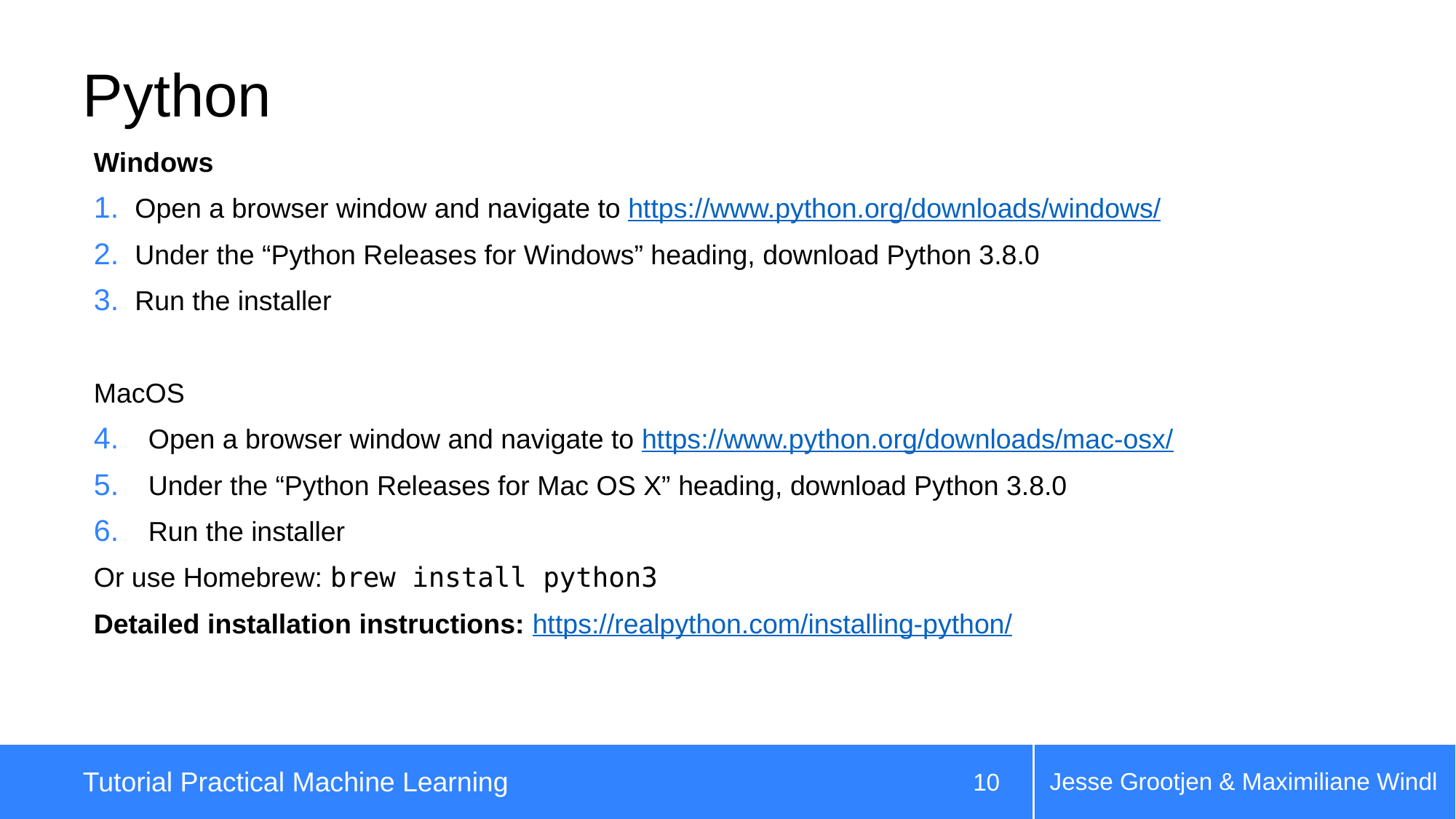

# Python
Windows
Open a browser window and navigate to https://www.python.org/downloads/windows/
Under the “Python Releases for Windows” heading, download Python 3.8.0
Run the installer

MacOS
Open a browser window and navigate to https://www.python.org/downloads/mac-osx/
Under the “Python Releases for Mac OS X” heading, download Python 3.8.0
Run the installer
Or use Homebrew: brew install python3
Detailed installation instructions: https://realpython.com/installing-python/
Jesse Grootjen & Maximiliane Windl

Tutorial Practical Machine Learning

10